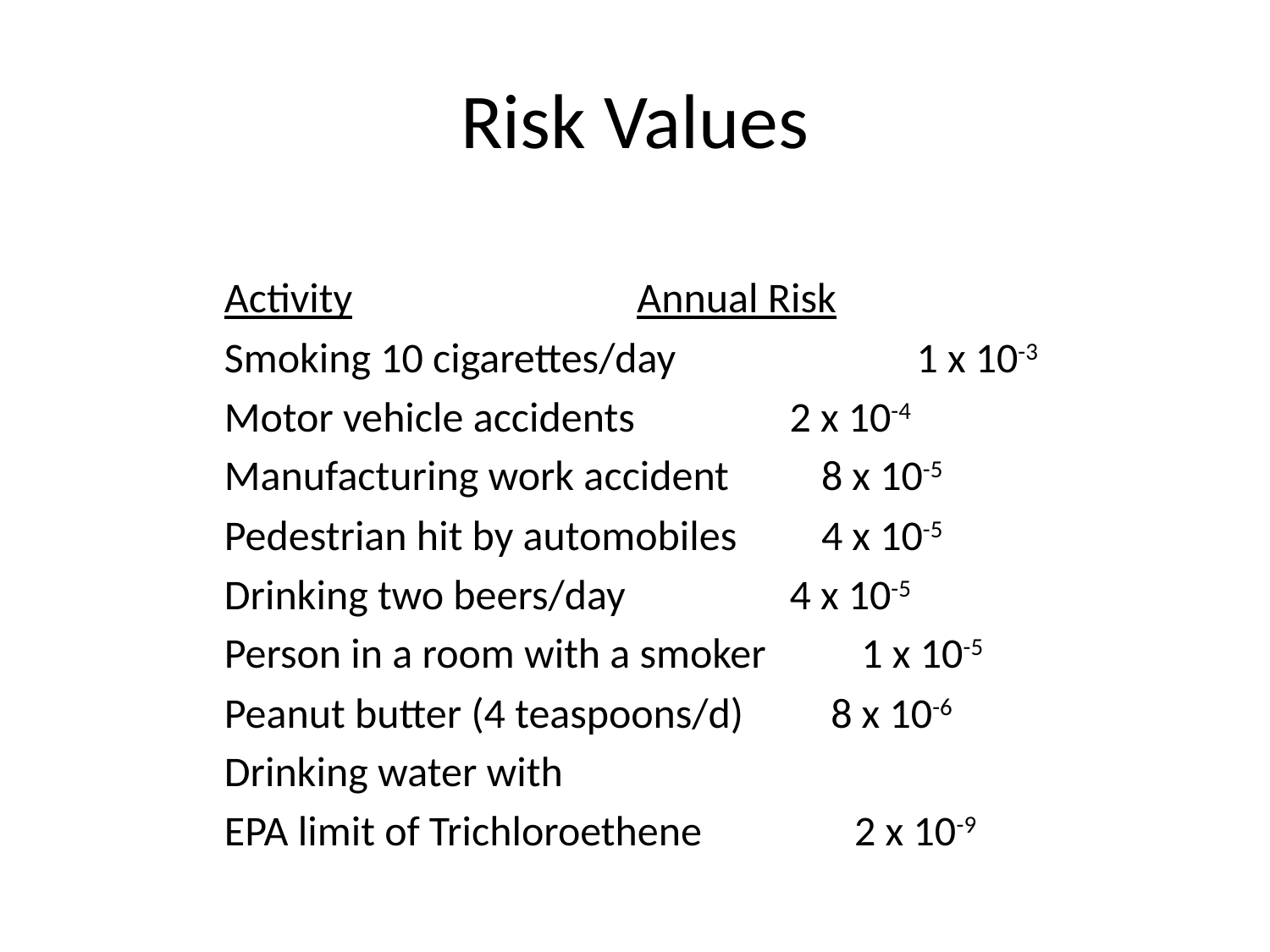

# Risk Values
Activity	             		Annual Risk
Smoking 10 cigarettes/day	                1 x 10-3
Motor vehicle accidents	                2 x 10-4
Manufacturing work accident	      8 x 10-5
Pedestrian hit by automobiles	      4 x 10-5
Drinking two beers/day 	                4 x 10-5
Person in a room with a smoker          1 x 10-5
Peanut butter (4 teaspoons/d)	       8 x 10-6
Drinking water with
EPA limit of Trichloroethene                2 x 10-9